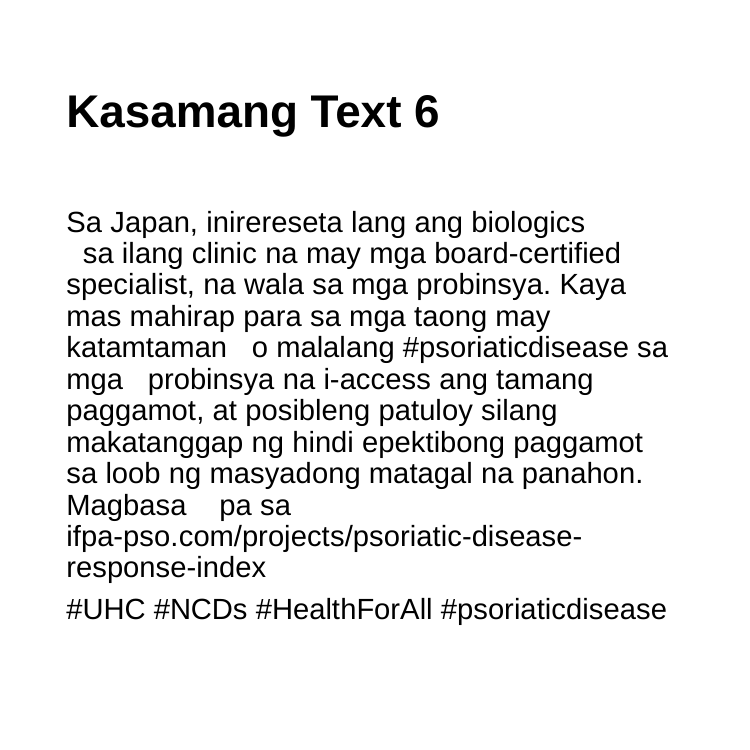

# Kasamang Text 6
Sa Japan, inirereseta lang ang biologics              sa ilang clinic na may mga board-certified specialist, na wala sa mga probinsya. Kaya mas mahirap para sa mga taong may katamtaman   o malalang #psoriaticdisease sa mga   probinsya na i-access ang tamang paggamot, at posibleng patuloy silang makatanggap ng hindi epektibong paggamot sa loob ng masyadong matagal na panahon. Magbasa    pa sa ifpa-pso.com/projects/psoriatic-disease-response-index
#UHC #NCDs #HealthForAll #psoriaticdisease